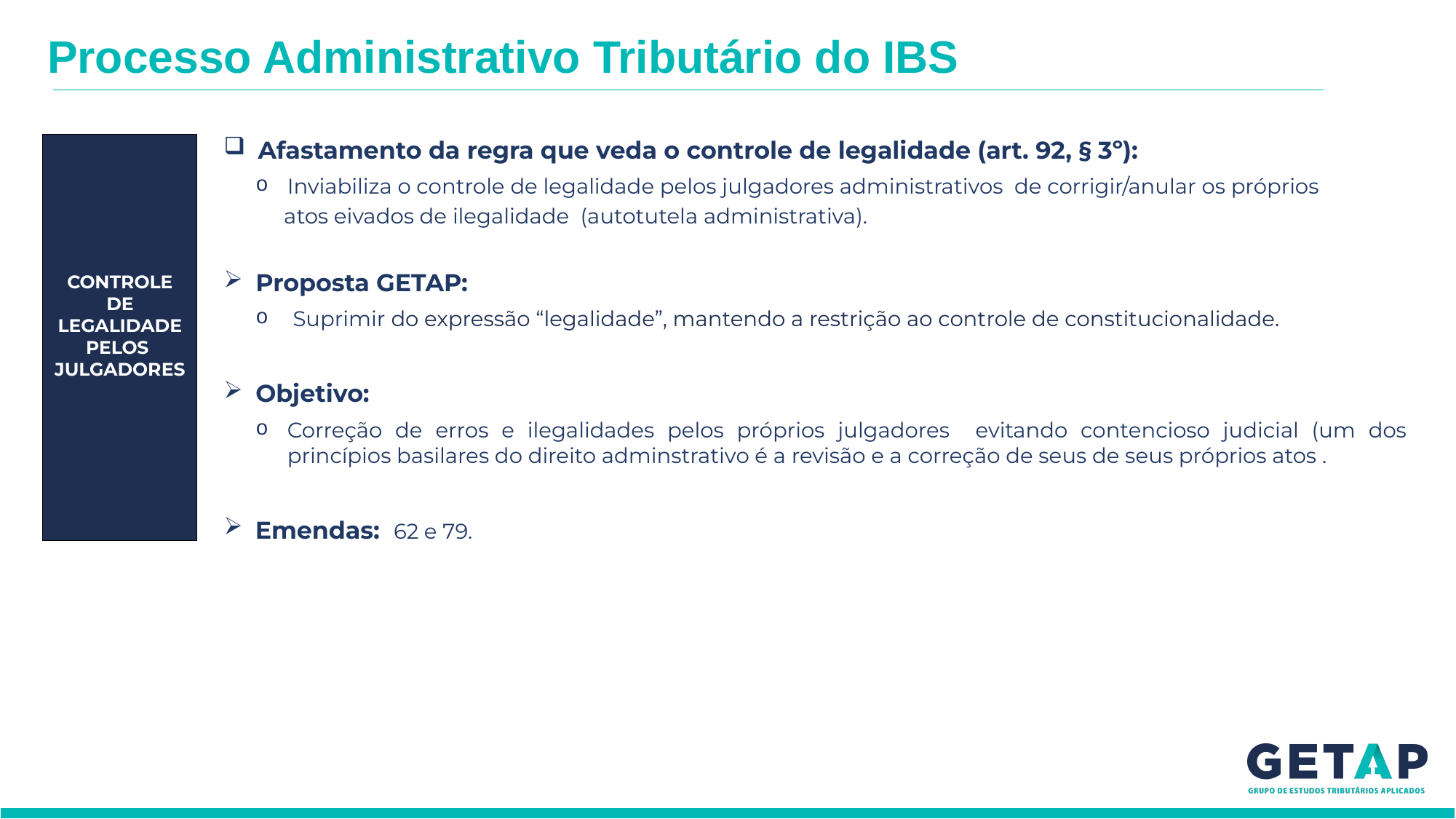

Processo Administrativo Tributário do IBS
Afastamento da regra que veda o controle de legalidade (art. 92, § 3º):
Inviabiliza o controle de legalidade pelos julgadores administrativos  de corrigir/anular os próprios
     atos eivados de ilegalidade  (autotutela administrativa).

Proposta GETAP:
 Suprimir do expressão “legalidade”, mantendo a restrição ao controle de constitucionalidade.

Objetivo:
Correção de erros e ilegalidades pelos próprios julgadores  evitando contencioso judicial (um dos princípios basilares do direito adminstrativo é a revisão e a correção de seus de seus próprios atos .

Emendas:  62 e 79.

CONTROLE
DE
LEGALIDADE
PELOS
JULGADORES